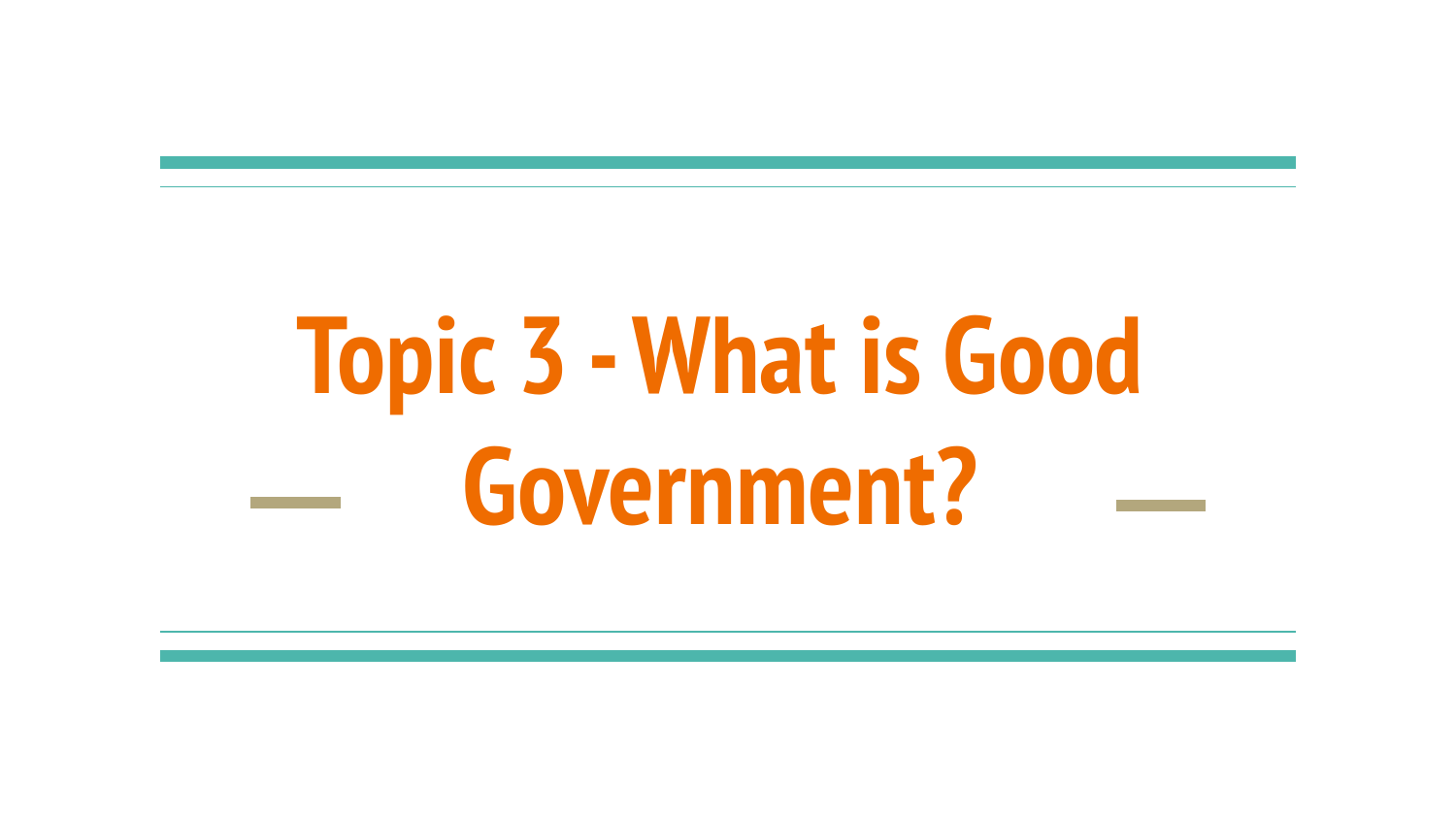

# Topic 3 - What is Good Government?